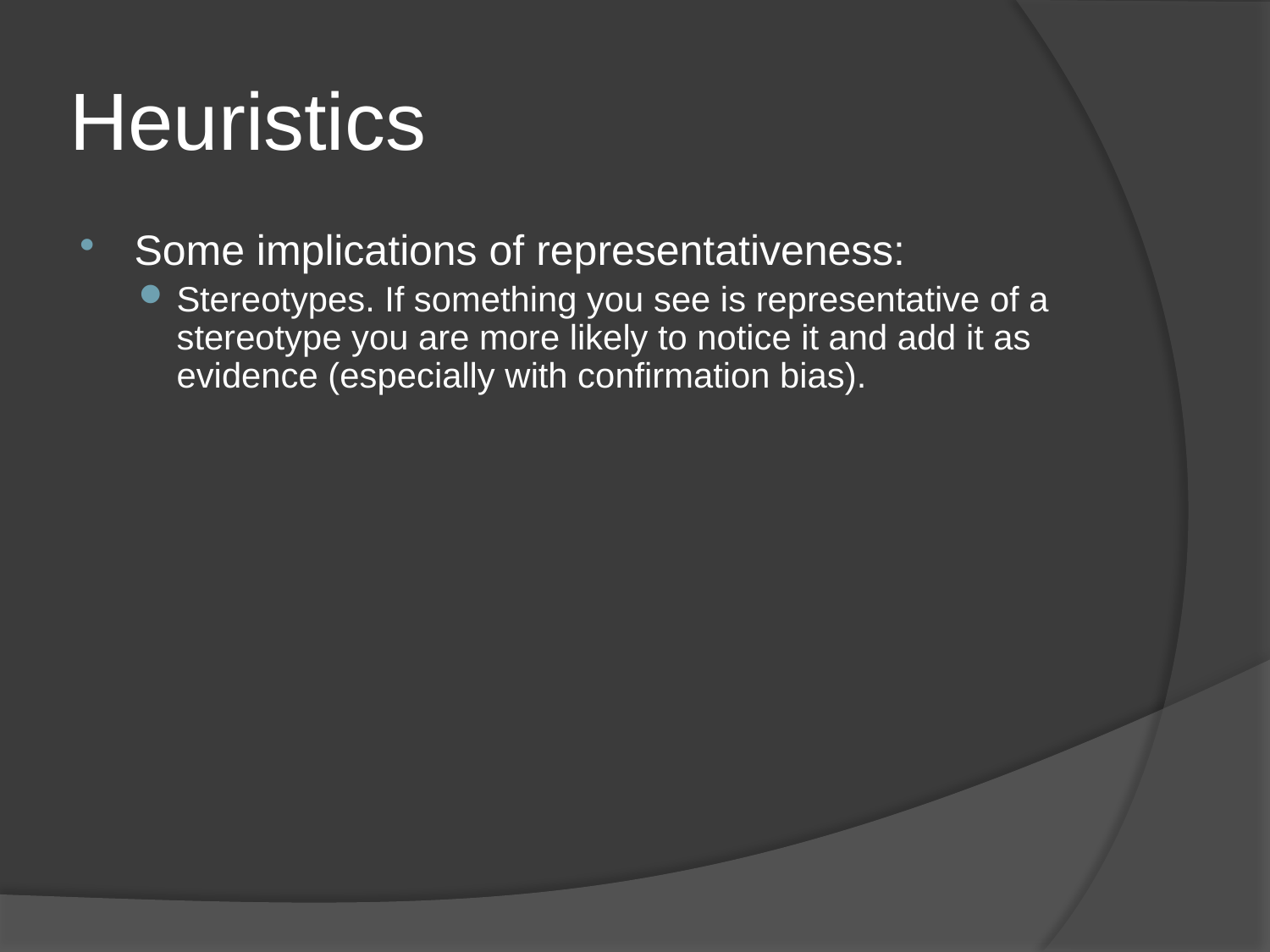

# Heuristics
Some implications of representativeness:
Stereotypes. If something you see is representative of a stereotype you are more likely to notice it and add it as evidence (especially with confirmation bias).